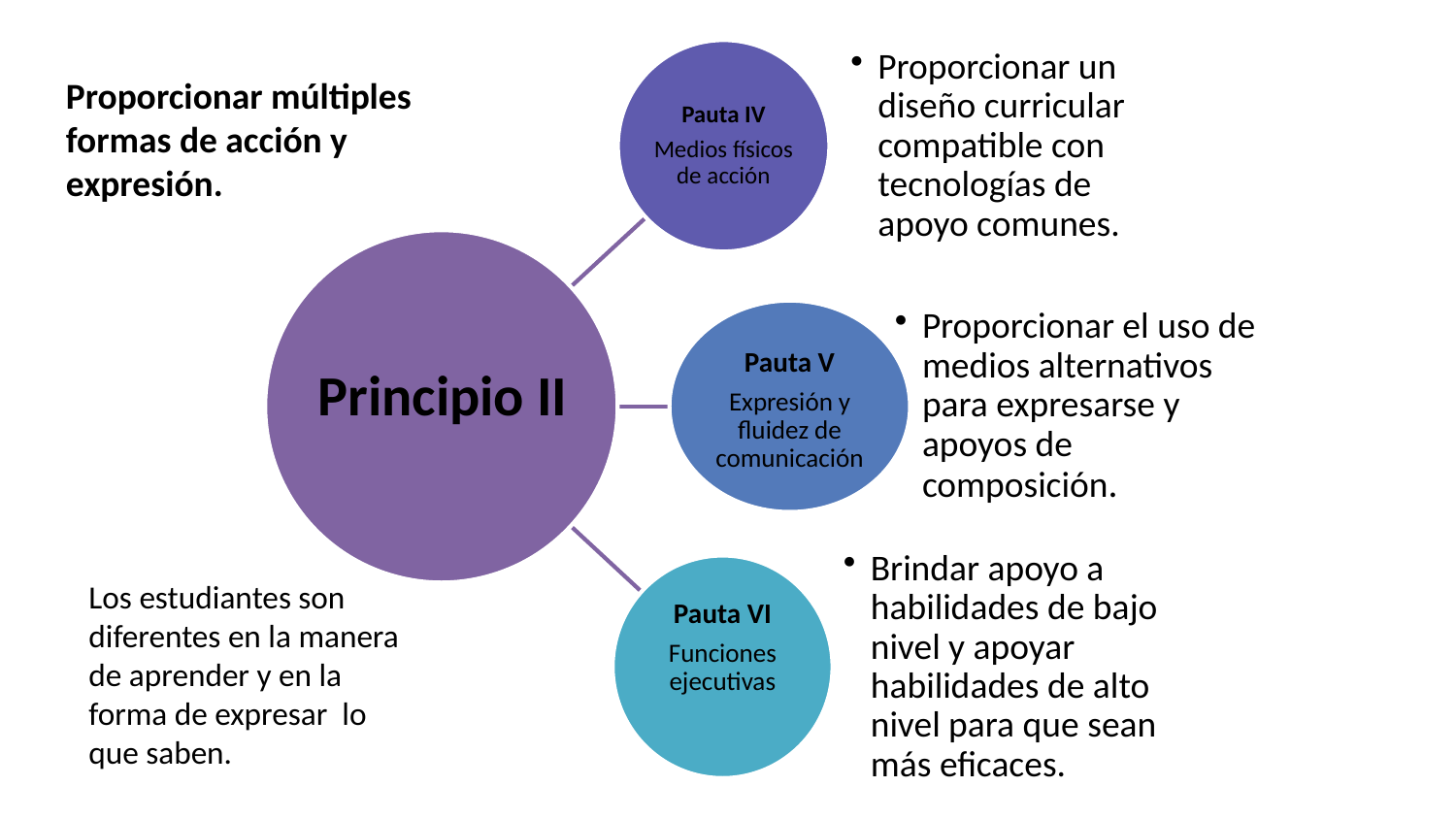

Pauta IV
Medios físicos de acción
Proporcionar un diseño curricular compatible con tecnologías de apoyo comunes.

Pauta V
Expresión y fluidez de comunicación

Proporcionar el uso de medios alternativos para expresarse y apoyos de composición.
Pauta VI
Funciones ejecutivas

Brindar apoyo a habilidades de bajo nivel y apoyar habilidades de alto nivel para que sean más eficaces.
Proporcionar múltiples formas de acción y expresión.
Principio II
Los estudiantes son diferentes en la manera de aprender y en la forma de expresar  lo que saben.